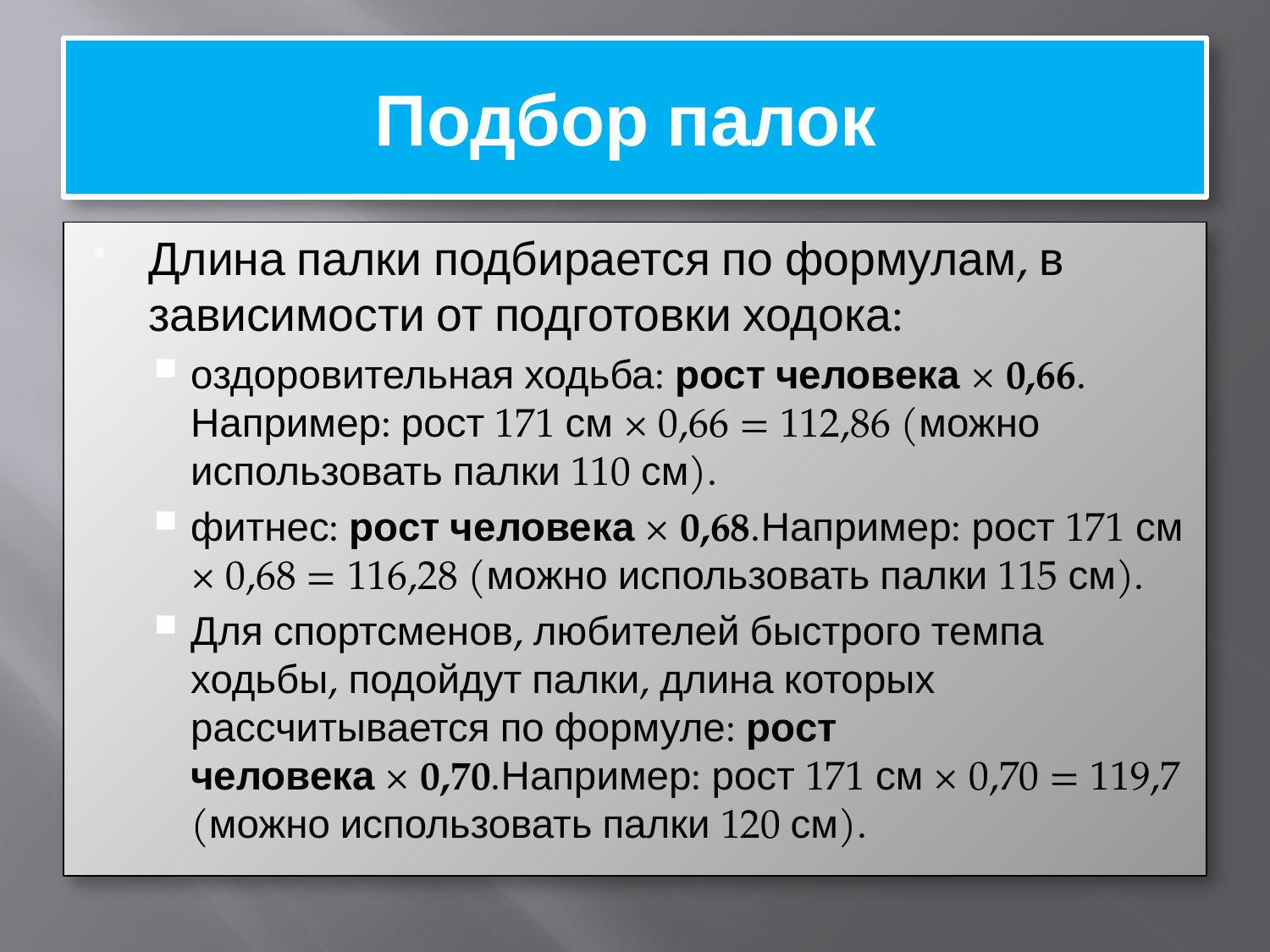

# Подбор палок
Длина палки подбирается по формулам, в зависимости от подготовки ходока:
оздоровительная ходьба: рост человека × 0,66. Например: рост 171 см × 0,66 = 112,86 (можно использовать палки 110 см).
фитнес: рост человека × 0,68.Например: рост 171 см × 0,68 = 116,28 (можно использовать палки 115 см).
Для спортсменов, любителей быстрого темпа ходьбы, подойдут палки, длина которых рассчитывается по формуле: рост человека × 0,70.Например: рост 171 см × 0,70 = 119,7 (можно использовать палки 120 см).